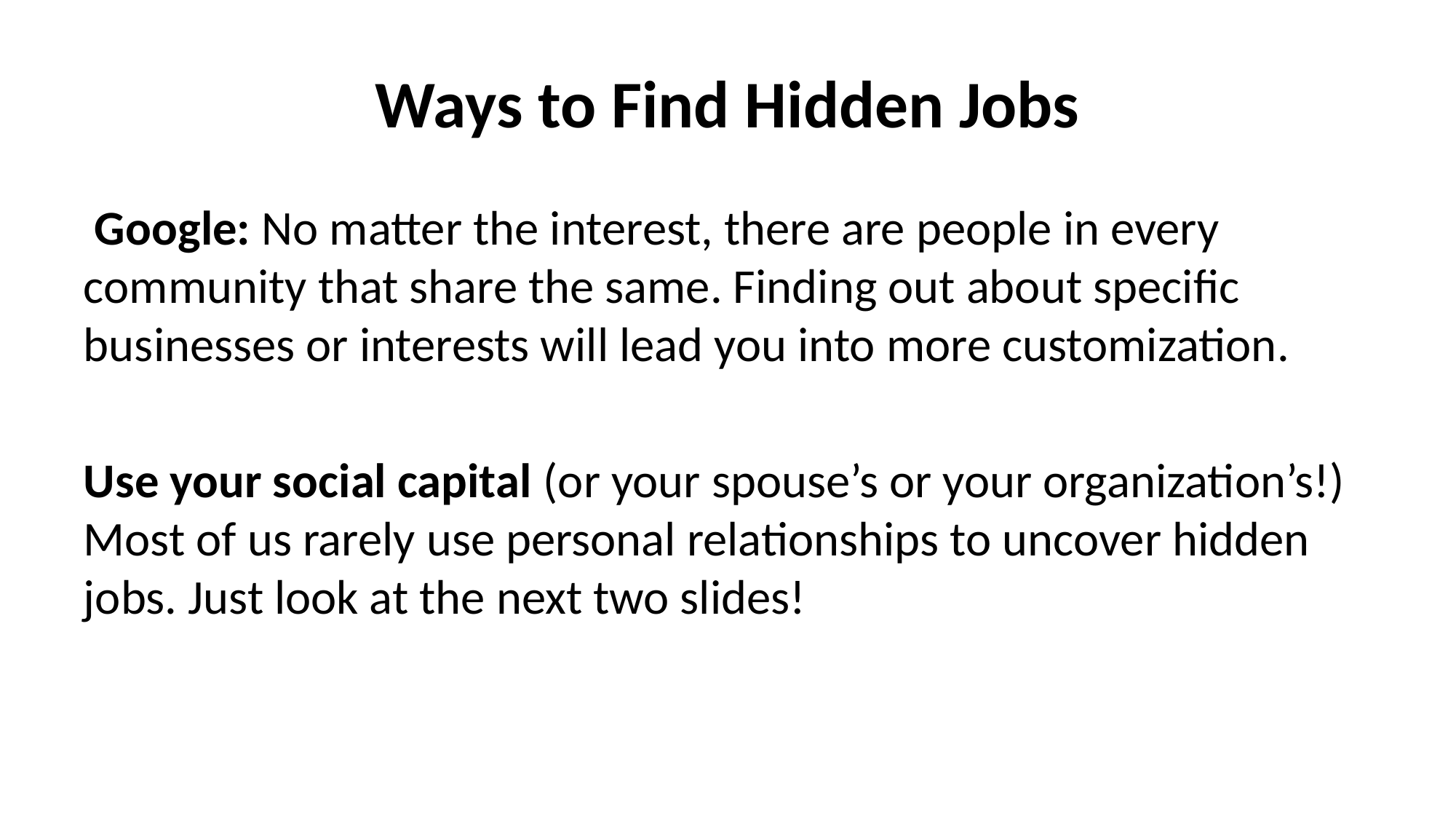

# Ways to Find Hidden Jobs
 Google: No matter the interest, there are people in every community that share the same. Finding out about specific businesses or interests will lead you into more customization.

Use your social capital (or your spouse’s or your organization’s!) Most of us rarely use personal relationships to uncover hidden jobs. Just look at the next two slides!